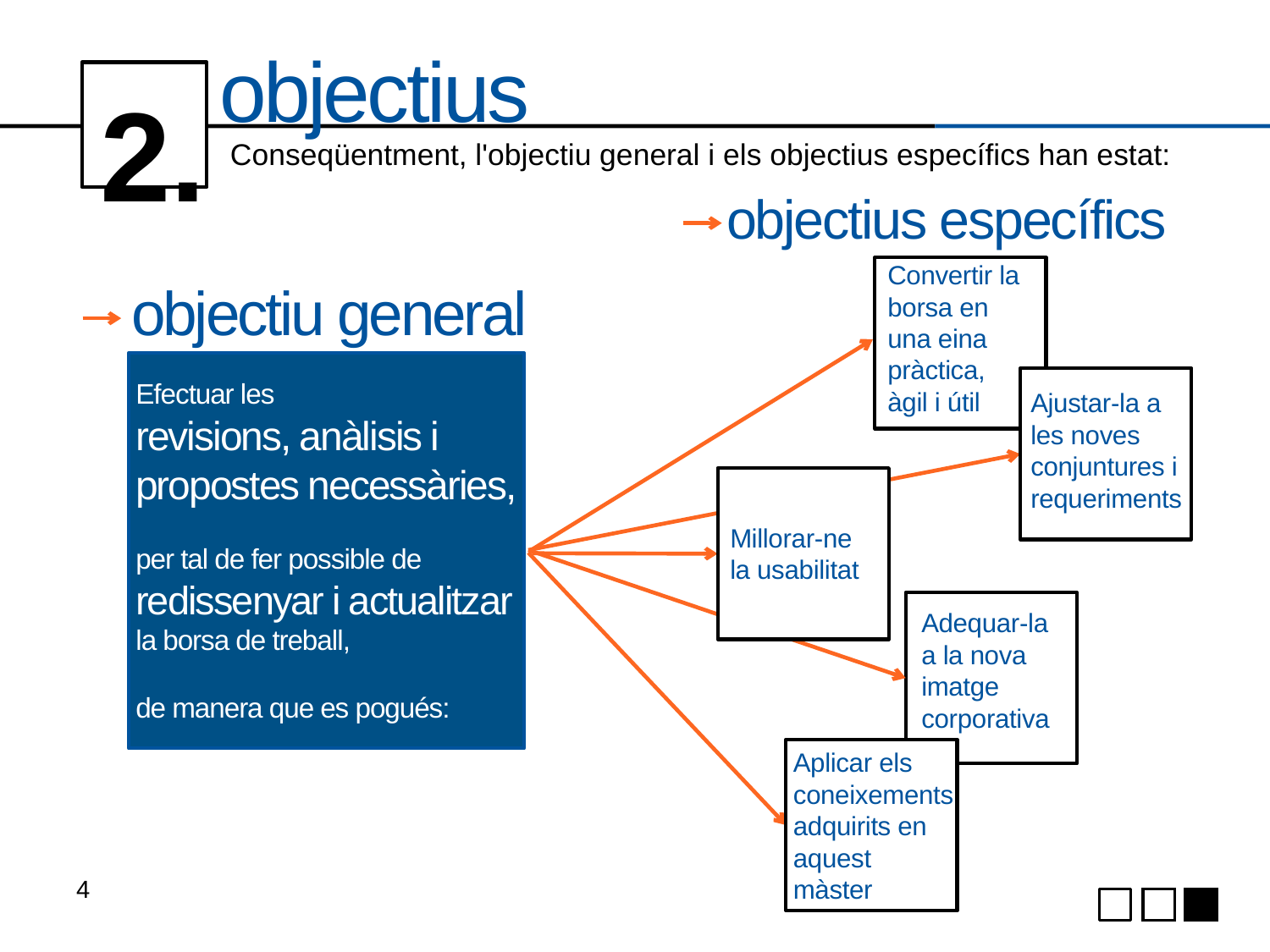

2.
# objectius

Conseqüentment, l'objectiu general i els objectius específics han estat:
objectius específics
Convertir la borsa en una eina pràctica, àgil i útil

objectiu general

Efectuar les
revisions, anàlisis i propostes necessàries,

per tal de fer possible de
redissenyar i actualitzar
la borsa de treball,

de manera que es pogués:

Ajustar-la a les noves conjuntures i requeriments

Millorar-ne la usabilitat

Adequar-la a la nova imatge corporativa

Aplicar els coneixements adquirits en aquest màster
4